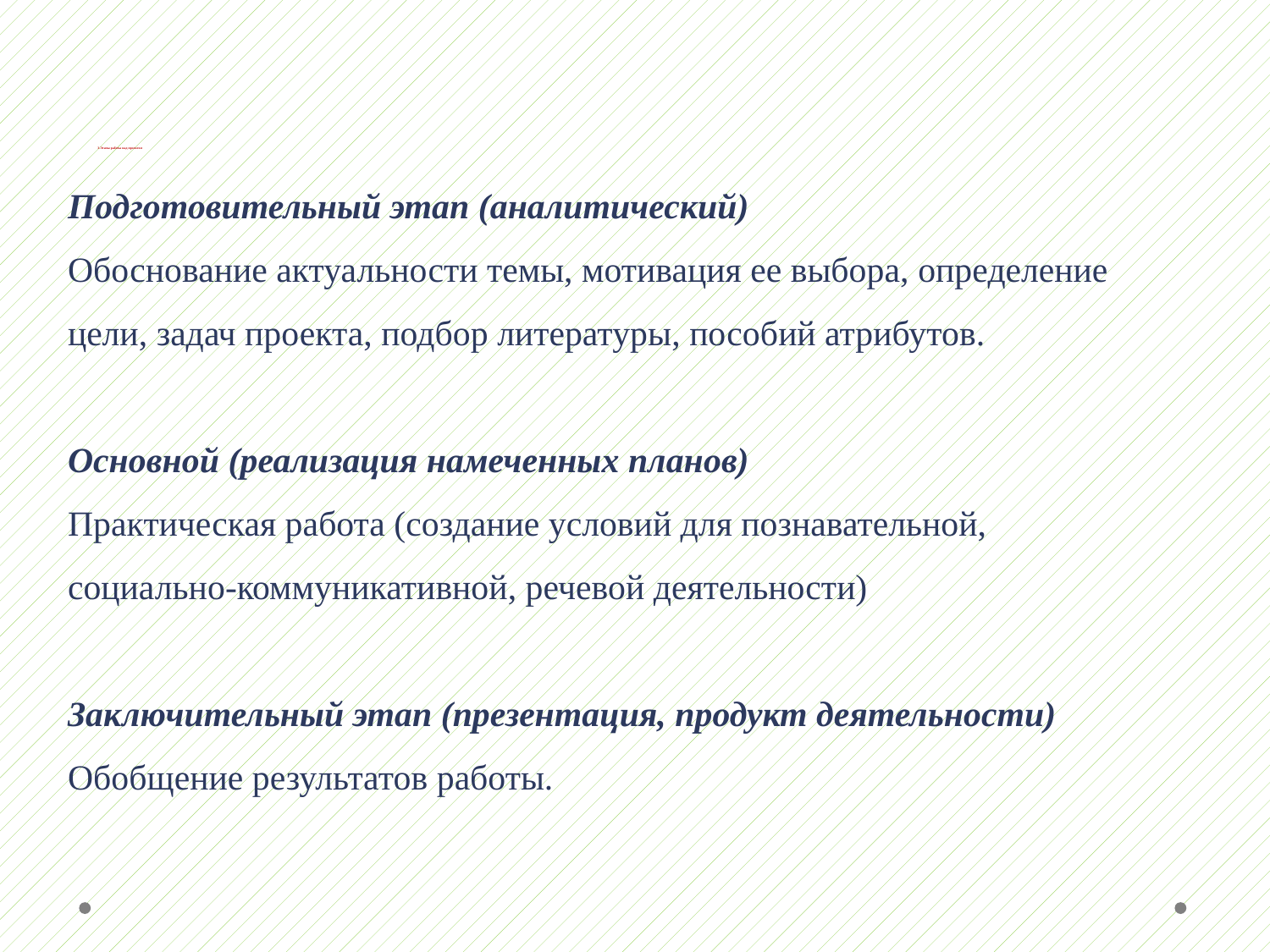

# 3.Этапы работы над проектом
Подготовительный этап (аналитический)
Обоснование актуальности темы, мотивация ее выбора, определение цели, задач проекта, подбор литературы, пособий атрибутов.

Основной (реализация намеченных планов)
Практическая работа (создание условий для познавательной,                 социально-коммуникативной, речевой деятельности)

Заключительный этап (презентация, продукт деятельности)
Обобщение результатов работы.